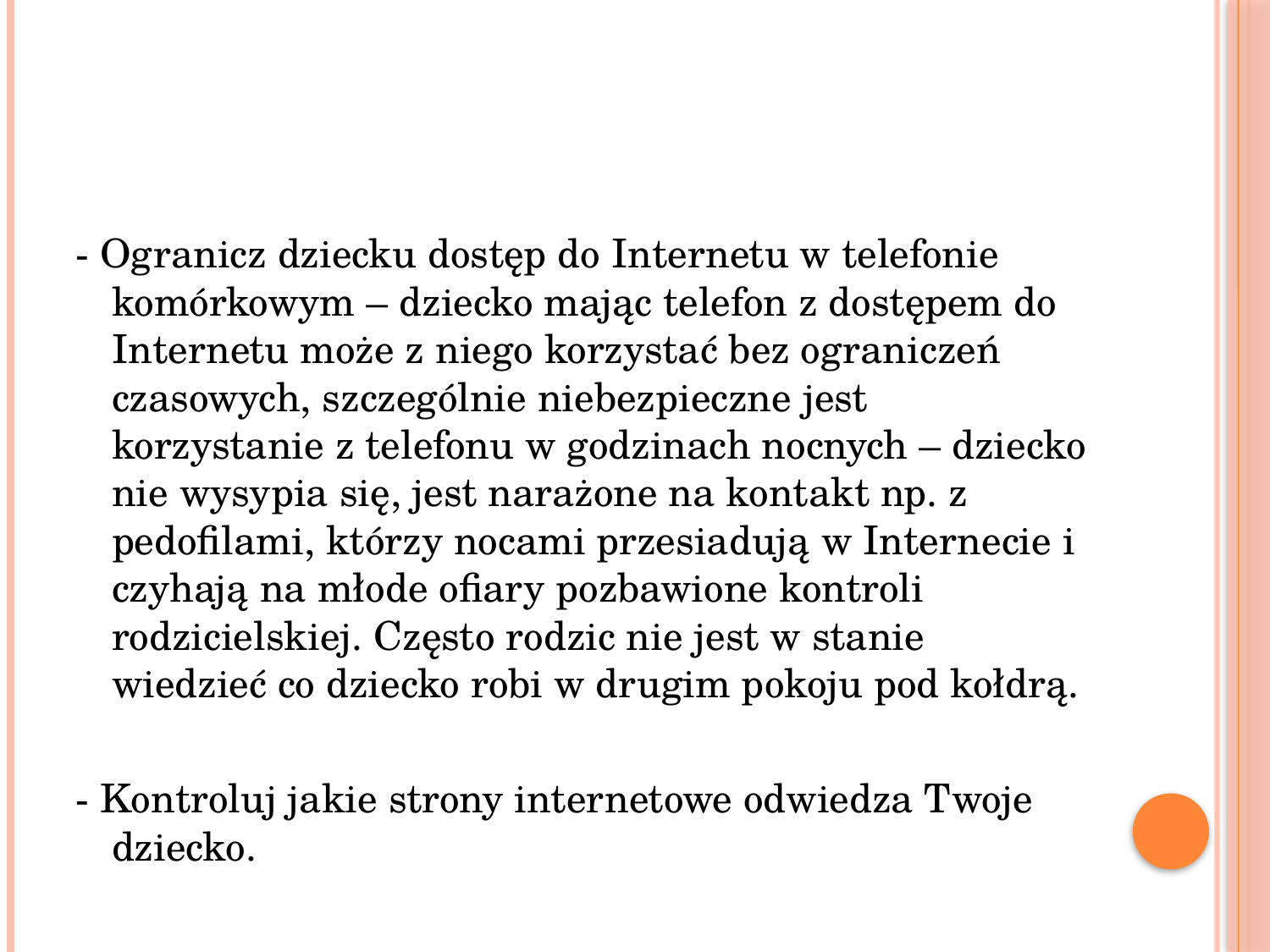

#
- Ogranicz dziecku dostęp do Internetu w telefonie komórkowym – dziecko mając telefon z dostępem do Internetu może z niego korzystać bez ograniczeń czasowych, szczególnie niebezpieczne jest korzystanie z telefonu w godzinach nocnych – dziecko nie wysypia się, jest narażone na kontakt np. z pedofilami, którzy nocami przesiadują w Internecie i czyhają na młode ofiary pozbawione kontroli rodzicielskiej. Często rodzic nie jest w stanie wiedzieć co dziecko robi w drugim pokoju pod kołdrą.

- Kontroluj jakie strony internetowe odwiedza Twoje dziecko.